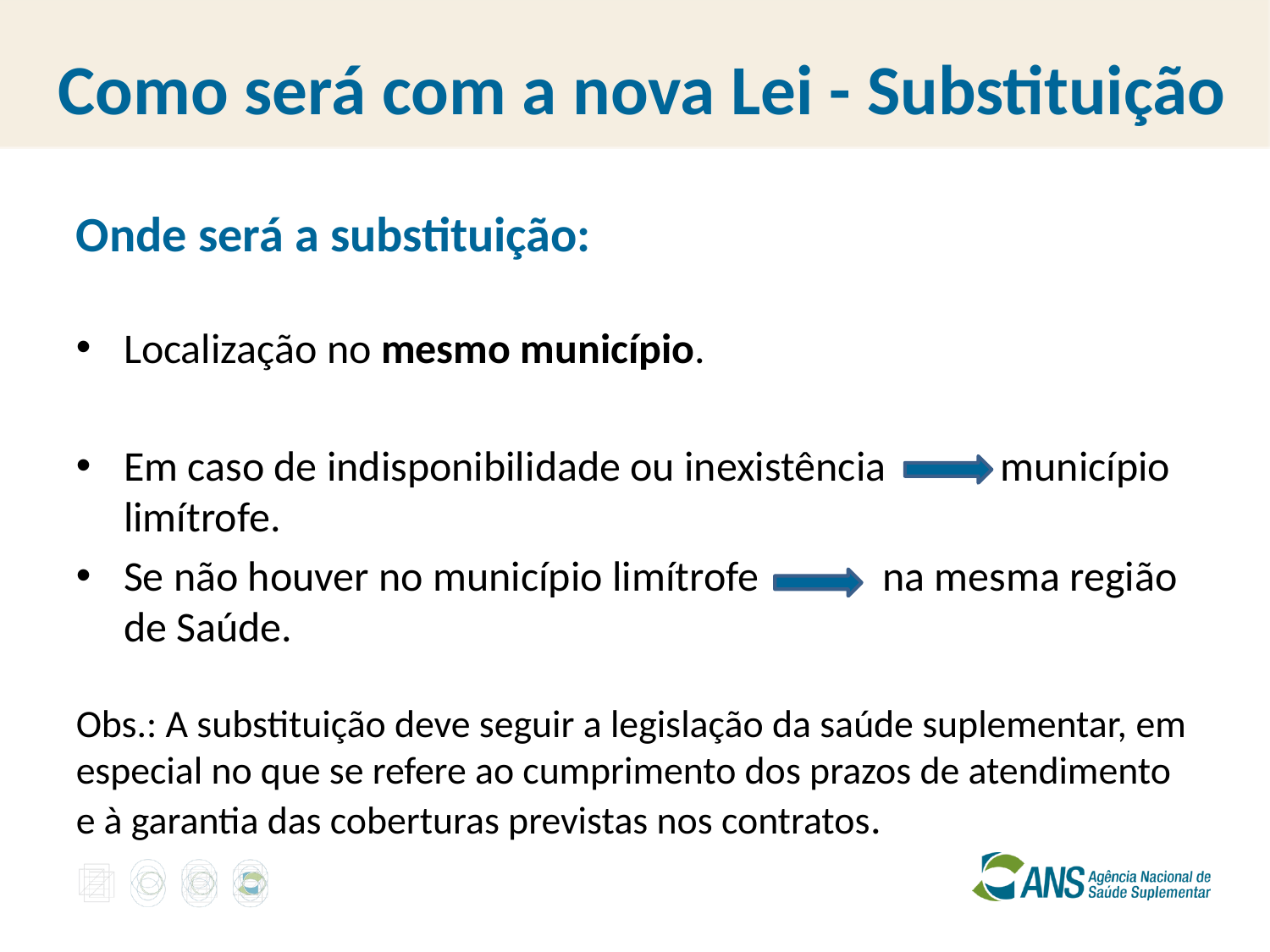

# Como será com a nova Lei - Substituição
Onde será a substituição:
Localização no mesmo município.

Em caso de indisponibilidade ou inexistência            município limítrofe.
Se não houver no município limítrofe             na mesma região de Saúde.

Obs.: A substituição deve seguir a legislação da saúde suplementar, em especial no que se refere ao cumprimento dos prazos de atendimento e à garantia das coberturas previstas nos contratos.